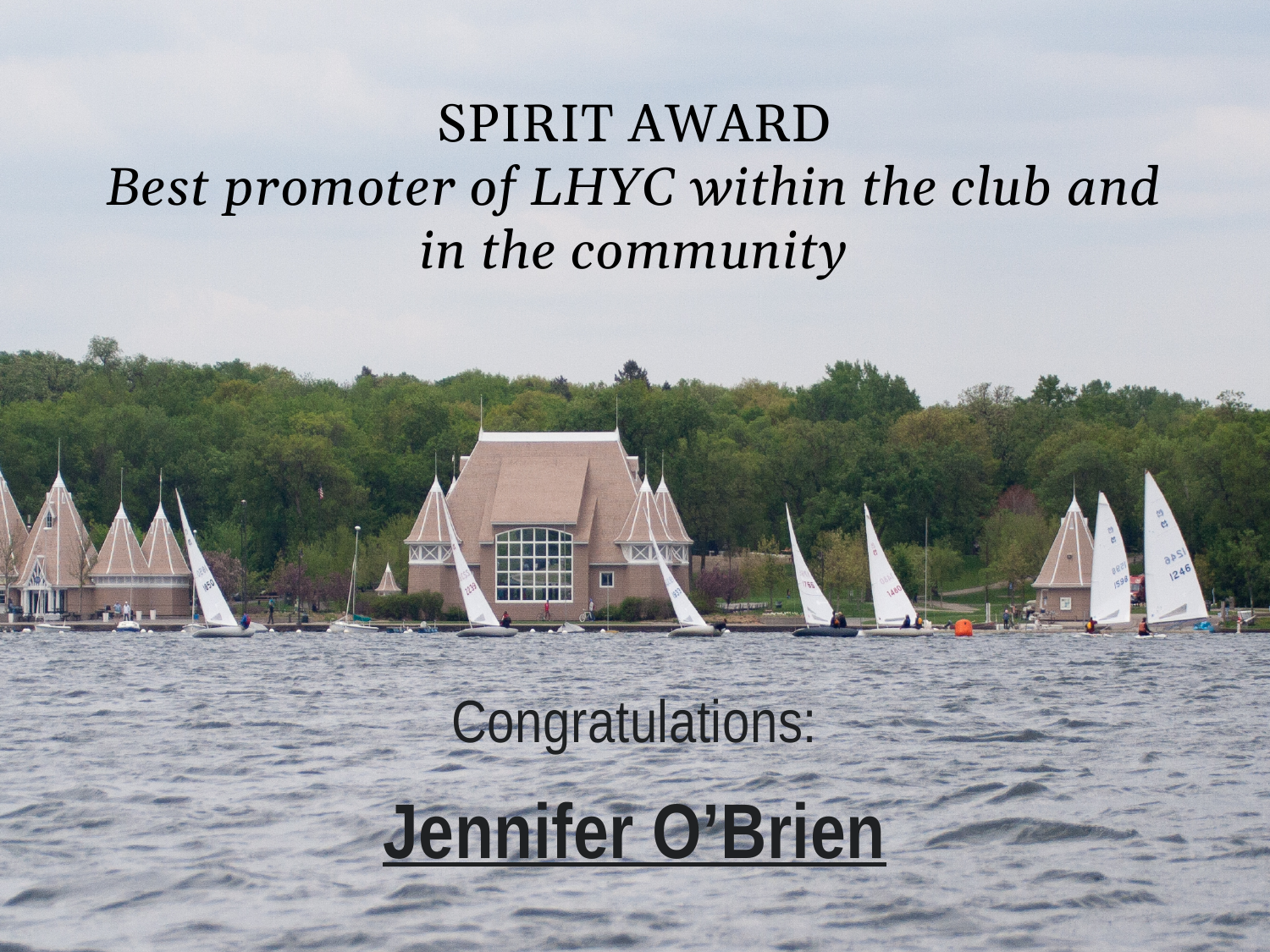

# Spirit Award Best promoter of LHYC within the club and in the community

Congratulations:
Jennifer O’Brien